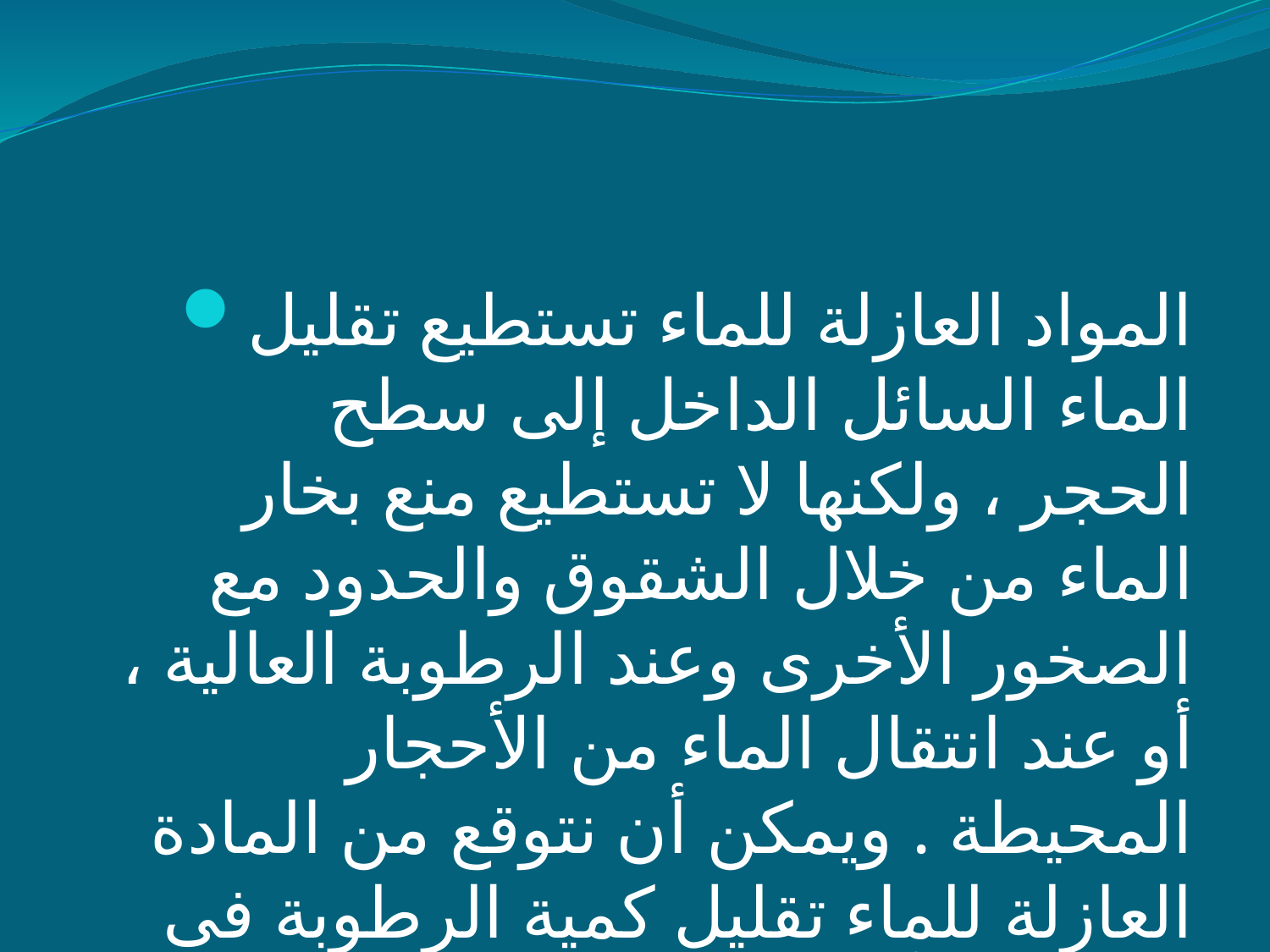

#
المواد العازلة للماء تستطيع تقليل الماء السائل الداخل إلى سطح الحجر ، ولكنها لا تستطيع منع بخار الماء من خلال الشقوق والحدود مع الصخور الأخرى وعند الرطوبة العالية ، أو عند انتقال الماء من الأحجار المحيطة . ويمكن أن نتوقع من المادة العازلة للماء تقليل كمية الرطوبة فى الحجر إلا أنها لا تضمن التخلص النهائى من الرطوبة